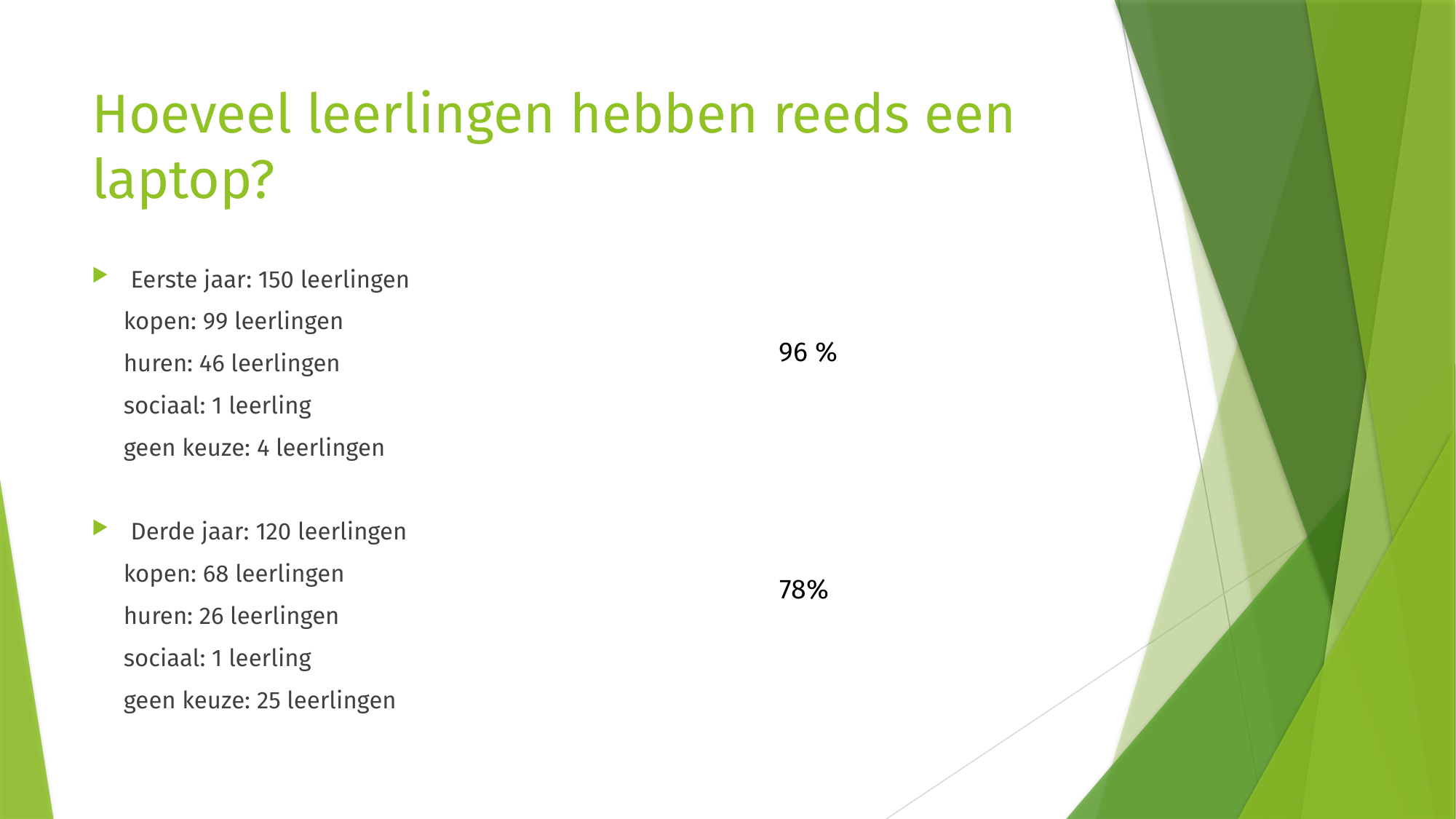

# Hoeveel leerlingen hebben reeds een laptop?
Eerste jaar: 150 leerlingen
     kopen: 99 leerlingen
     huren: 46 leerlingen
     sociaal: 1 leerling
     geen keuze: 4 leerlingen

Derde jaar: 120 leerlingen
     kopen: 68 leerlingen
     huren: 26 leerlingen
     sociaal: 1 leerling
     geen keuze: 25 leerlingen
96 %
78%